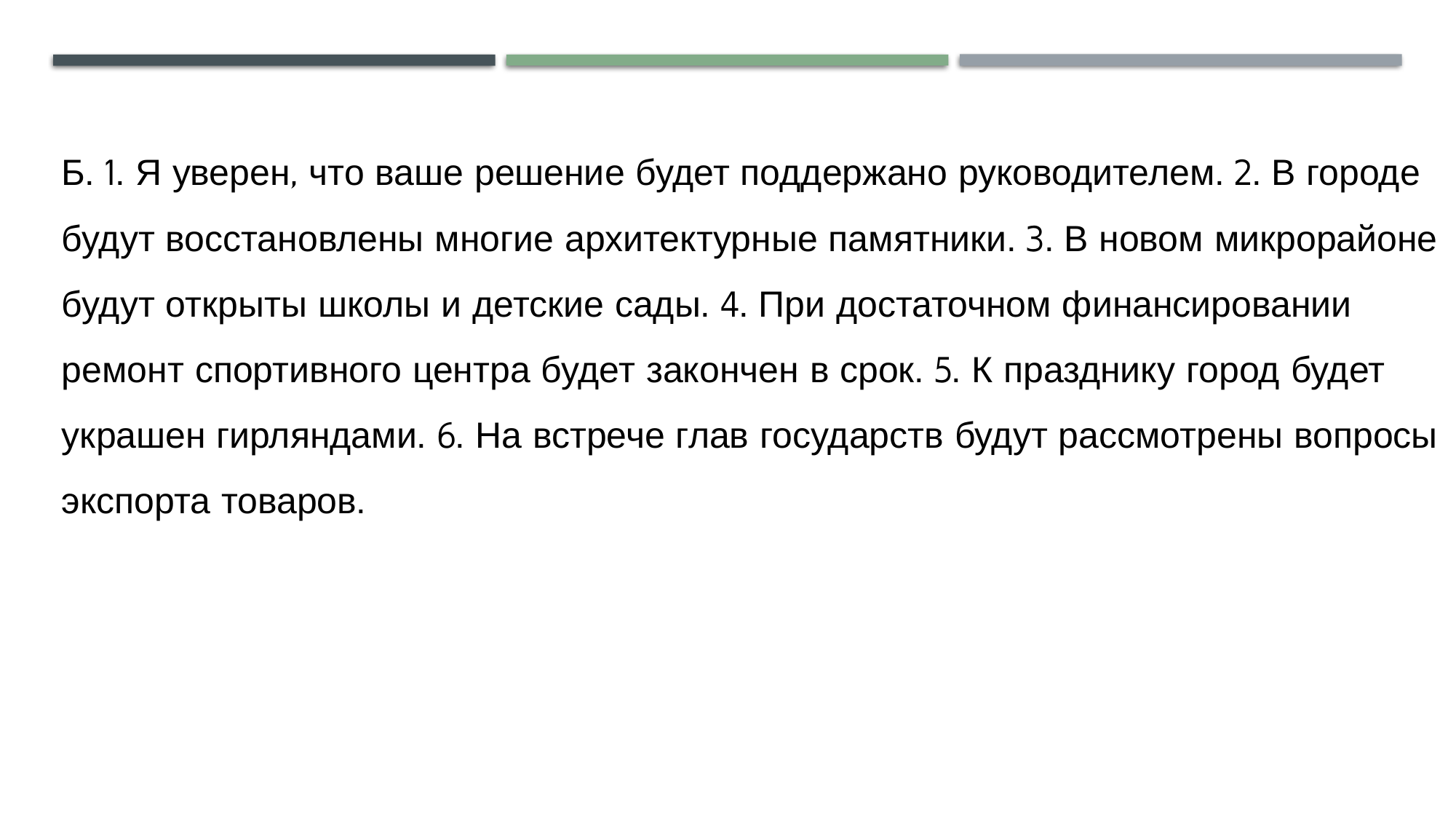

Б. 1. Я уверен, что ваше решение будет поддержано руководителем. 2. В городе
будут восстановлены многие архитектурные памятники. 3. В новом микрорайоне
будут открыты школы и детские сады. 4. При достаточном финансировании
ремонт спортивного центра будет закончен в срок. 5. К празднику город будет
украшен гирляндами. 6. На встрече глав государств будут рассмотрены вопросы
экспорта товаров.